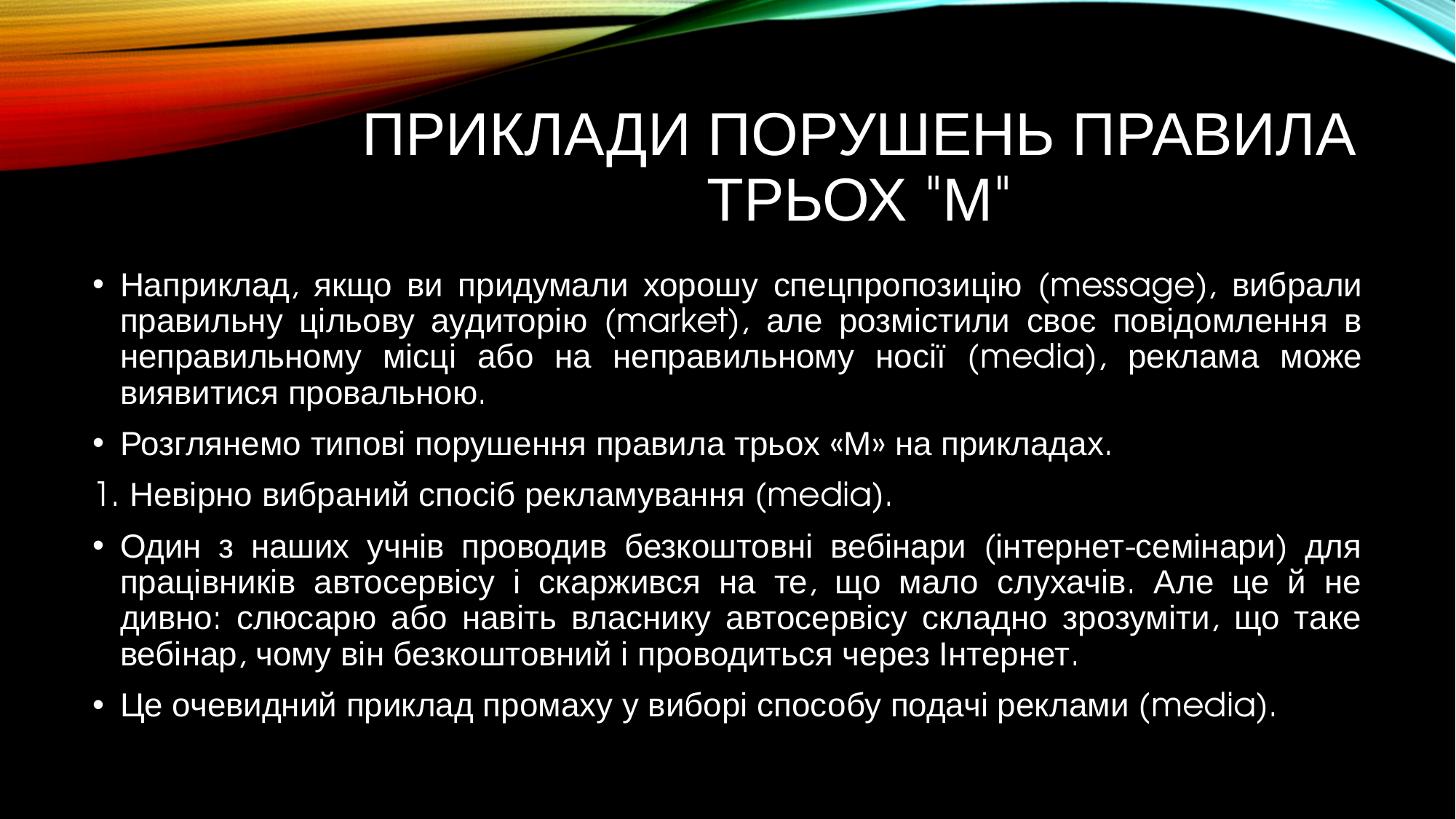

# Приклади порушень правила трьох "М"
Наприклад, якщо ви придумали хорошу спецпропозицію (message), вибрали правильну цільову аудиторію (market), але розмістили своє повідомлення в неправильному місці або на неправильному носії (media), реклама може виявитися провальною.
Розглянемо типові порушення правила трьох «М» на прикладах.
1. Невірно вибраний спосіб рекламування (media).
Один з наших учнів проводив безкоштовні вебінари (інтернет-семінари) для працівників автосервісу і скаржився на те, що мало слухачів. Але це й не дивно: слюсарю або навіть власнику автосервісу складно зрозуміти, що таке вебінар, чому він безкоштовний і проводиться через Інтернет.
Це очевидний приклад промаху у виборі способу подачі реклами (media).